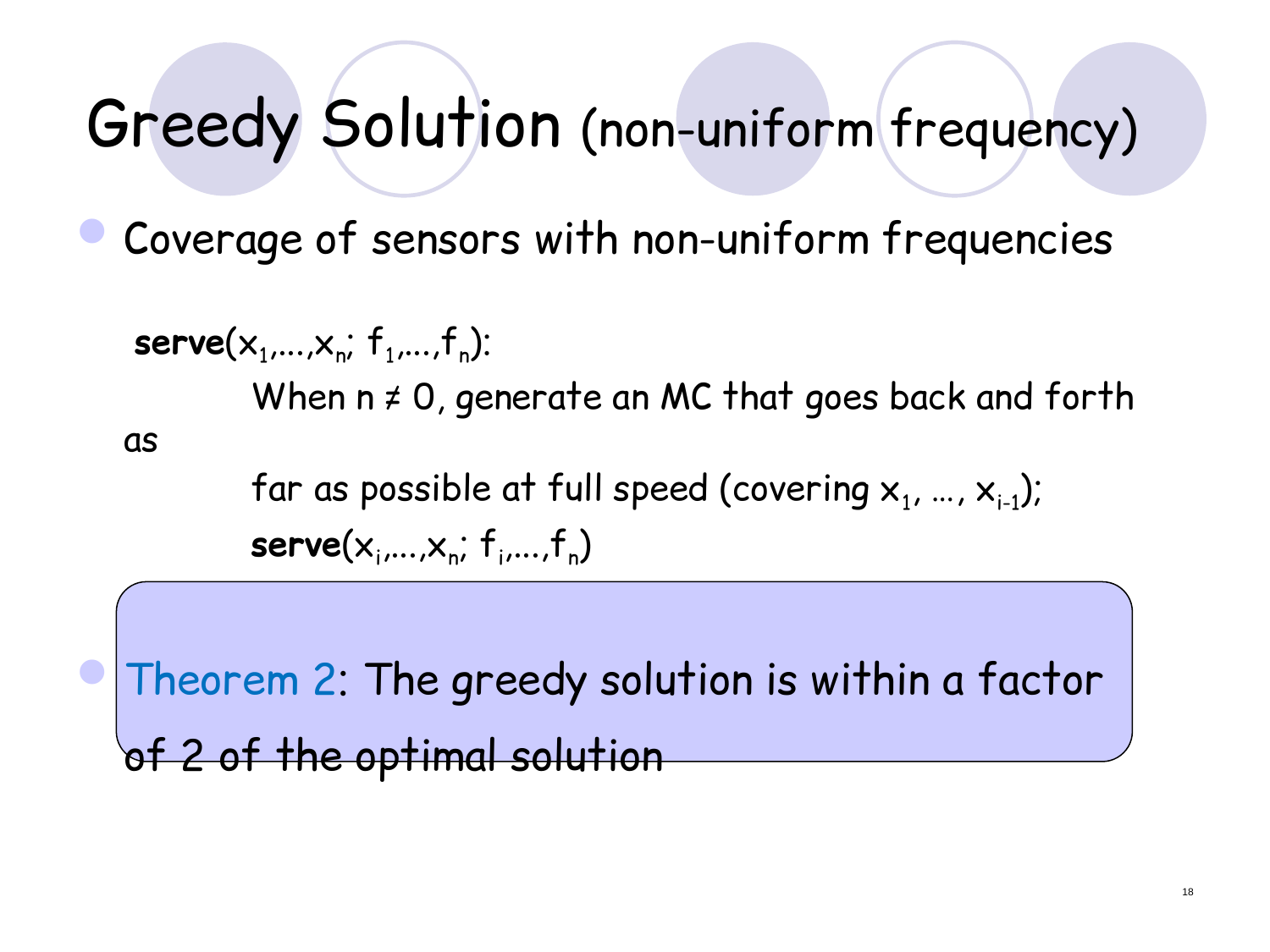

# Greedy Solution (non-uniform frequency)
Coverage of sensors with non-uniform frequencies

	 serve(x1,...,xn; f1,...,fn):
        	When n ≠ 0, generate an MC that goes back and forth as
   		far as possible at full speed (covering x1, …, xi-1);
    		serve(xi,...,xn; fi,...,fn)

Theorem 2: The greedy solution is within a factor of 2 of the optimal solution

18